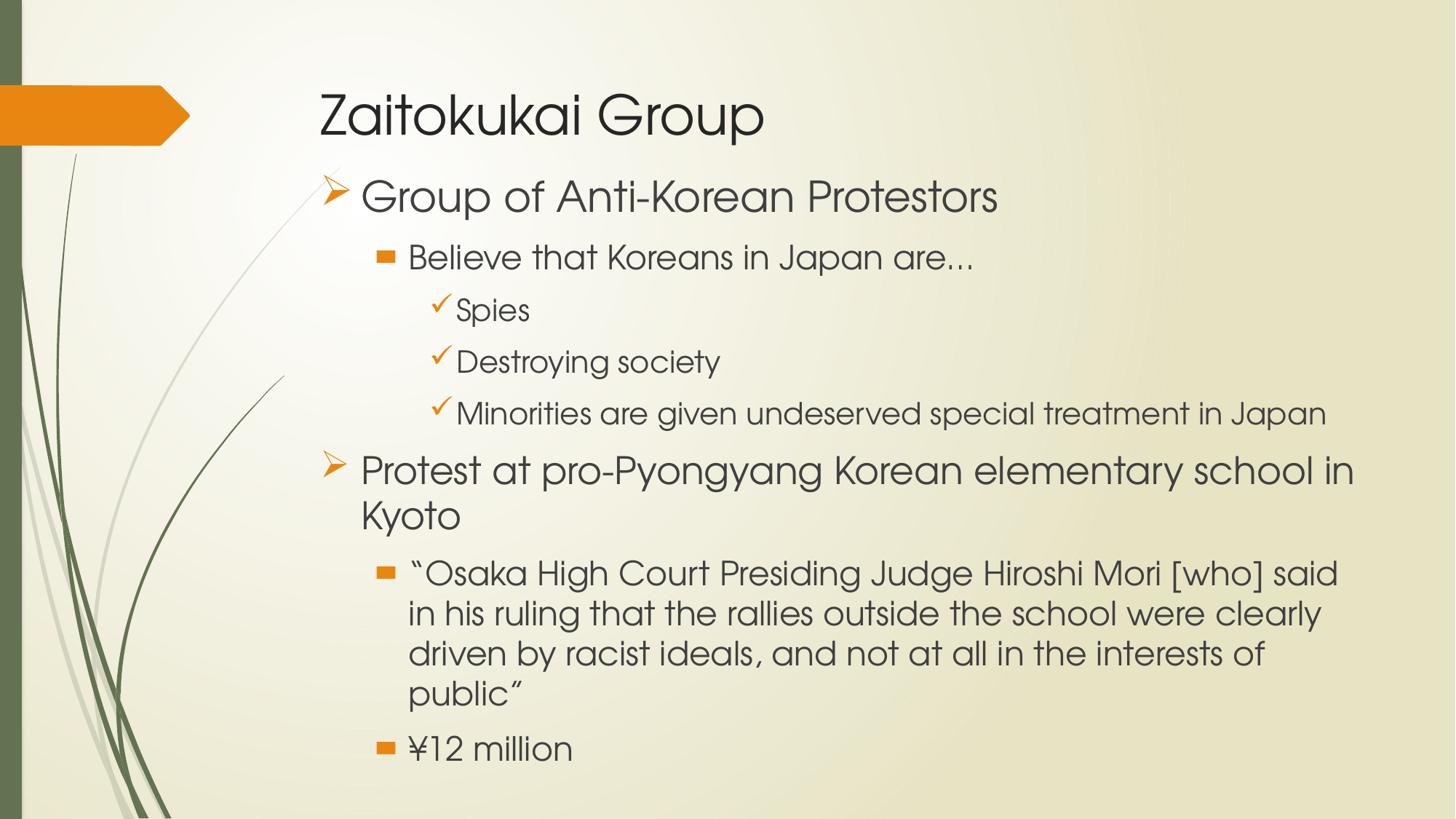

# Zaitokukai Group
Group of Anti-Korean Protestors
Believe that Koreans in Japan are…
Spies
Destroying society
Minorities are given undeserved special treatment in Japan
Protest at pro-Pyongyang Korean elementary school in Kyoto
“Osaka High Court Presiding Judge Hiroshi Mori [who] said in his ruling that the rallies outside the school were clearly driven by racist ideals, and not at all in the interests of public”
¥12 million